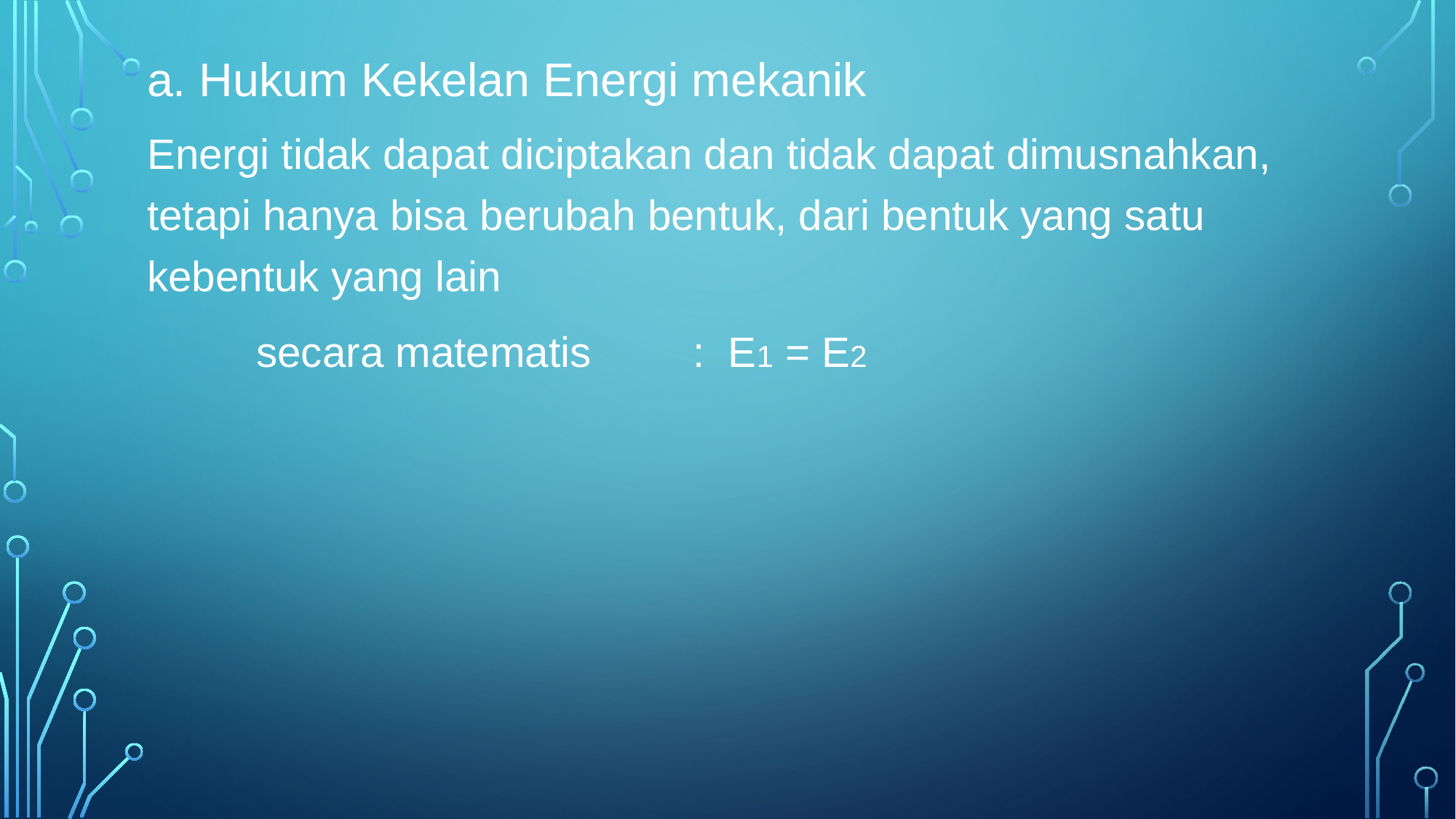

a. Hukum Kekelan Energi mekanik
Energi tidak dapat diciptakan dan tidak dapat dimusnahkan, tetapi hanya bisa berubah bentuk, dari bentuk yang satu kebentuk yang lain
	secara matematis 	:  E1 = E2